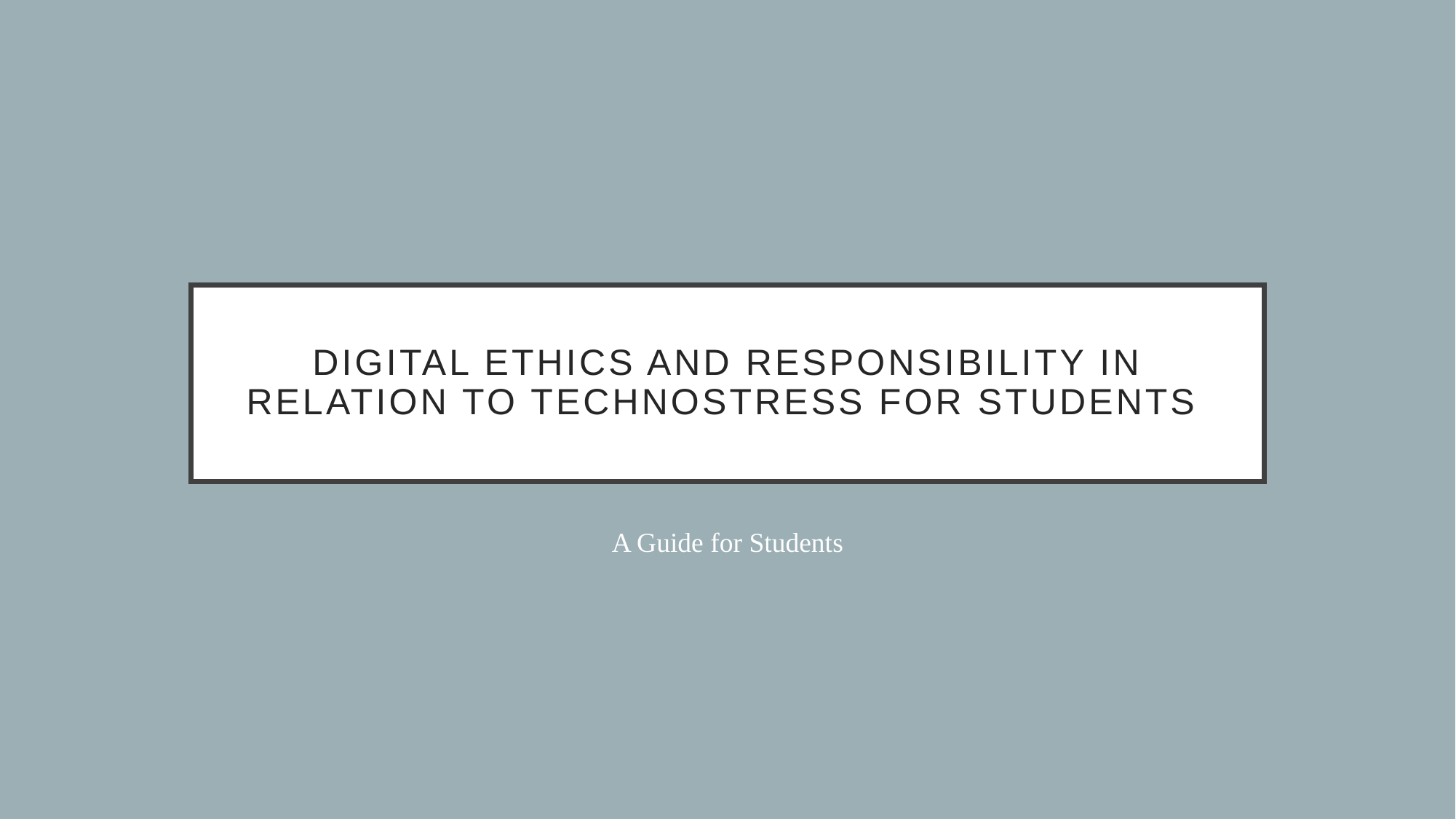

# Digital Ethics and Responsibility in Relation to Technostress for Students
A Guide for Students